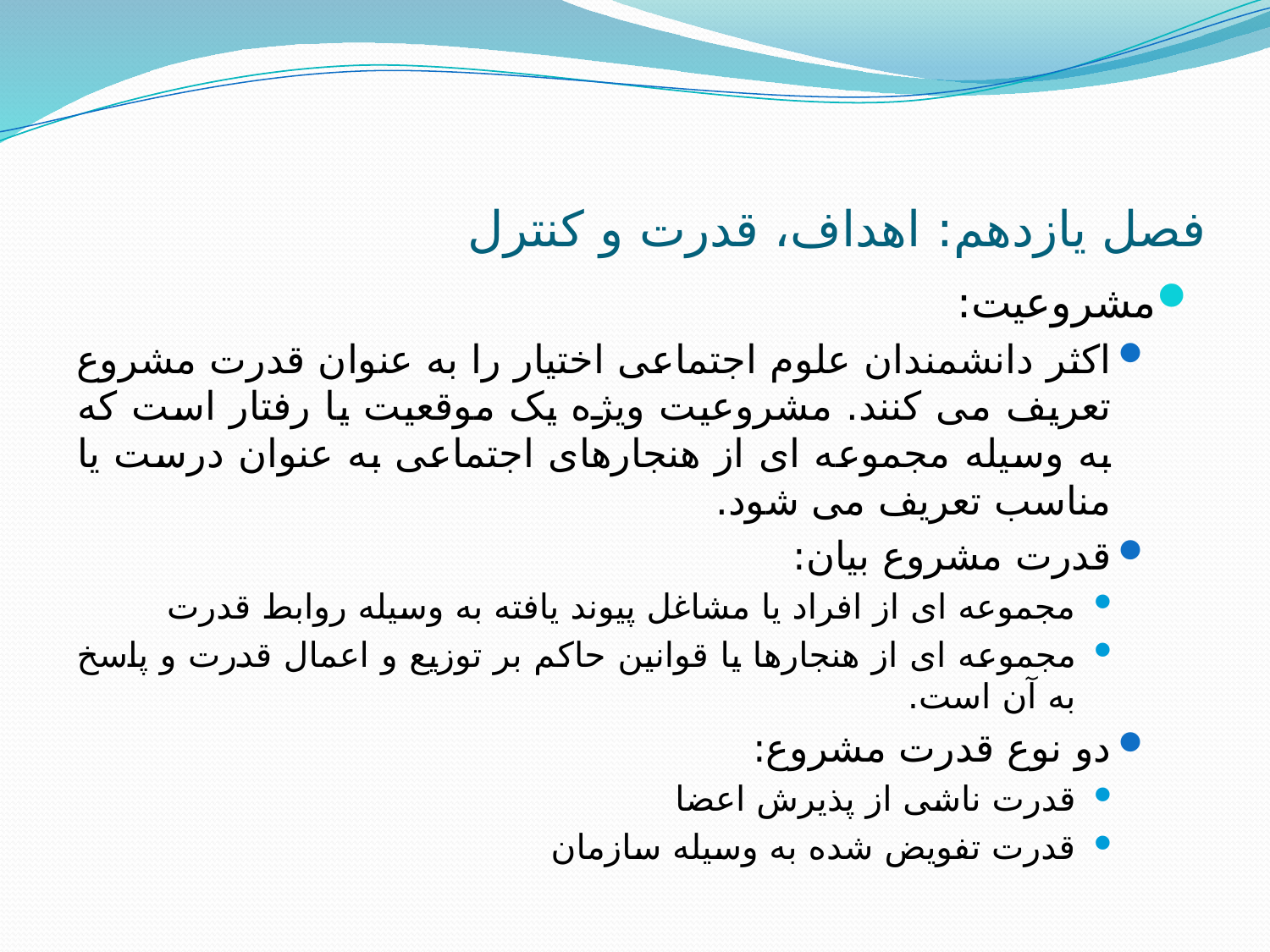

# فصل یازدهم: اهداف، قدرت و کنترل
مشروعیت:
اکثر دانشمندان علوم اجتماعی اختیار را به عنوان قدرت مشروع تعریف می کنند. مشروعیت ویژه یک موقعیت یا رفتار است که به وسیله مجموعه ای از هنجارهای اجتماعی به عنوان درست یا مناسب تعریف می شود.
قدرت مشروع بیان:
مجموعه ای از افراد یا مشاغل پیوند یافته به وسیله روابط قدرت
مجموعه ای از هنجارها یا قوانین حاکم بر توزیع و اعمال قدرت و پاسخ به آن است.
دو نوع قدرت مشروع:
قدرت ناشی از پذیرش اعضا
قدرت تفویض شده به وسیله سازمان